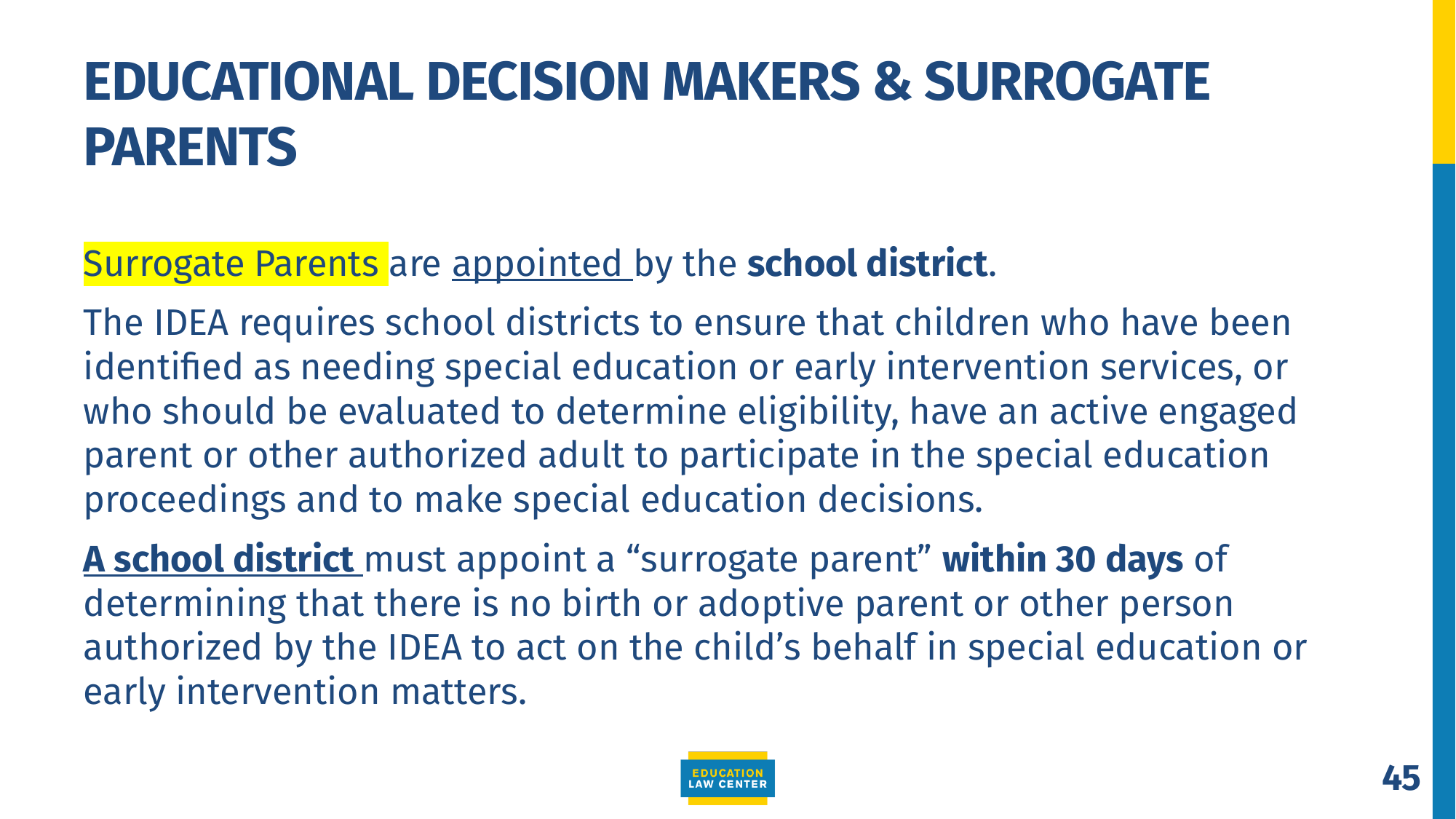

# Educational decision makers & surrogate parents
Surrogate Parents are appointed by the school district.
The IDEA requires school districts to ensure that children who have been identified as needing special education or early intervention services, or who should be evaluated to determine eligibility, have an active engaged parent or other authorized adult to participate in the special education proceedings and to make special education decisions.
A school district must appoint a “surrogate parent” within 30 days of determining that there is no birth or adoptive parent or other person authorized by the IDEA to act on the child’s behalf in special education or early intervention matters.
45